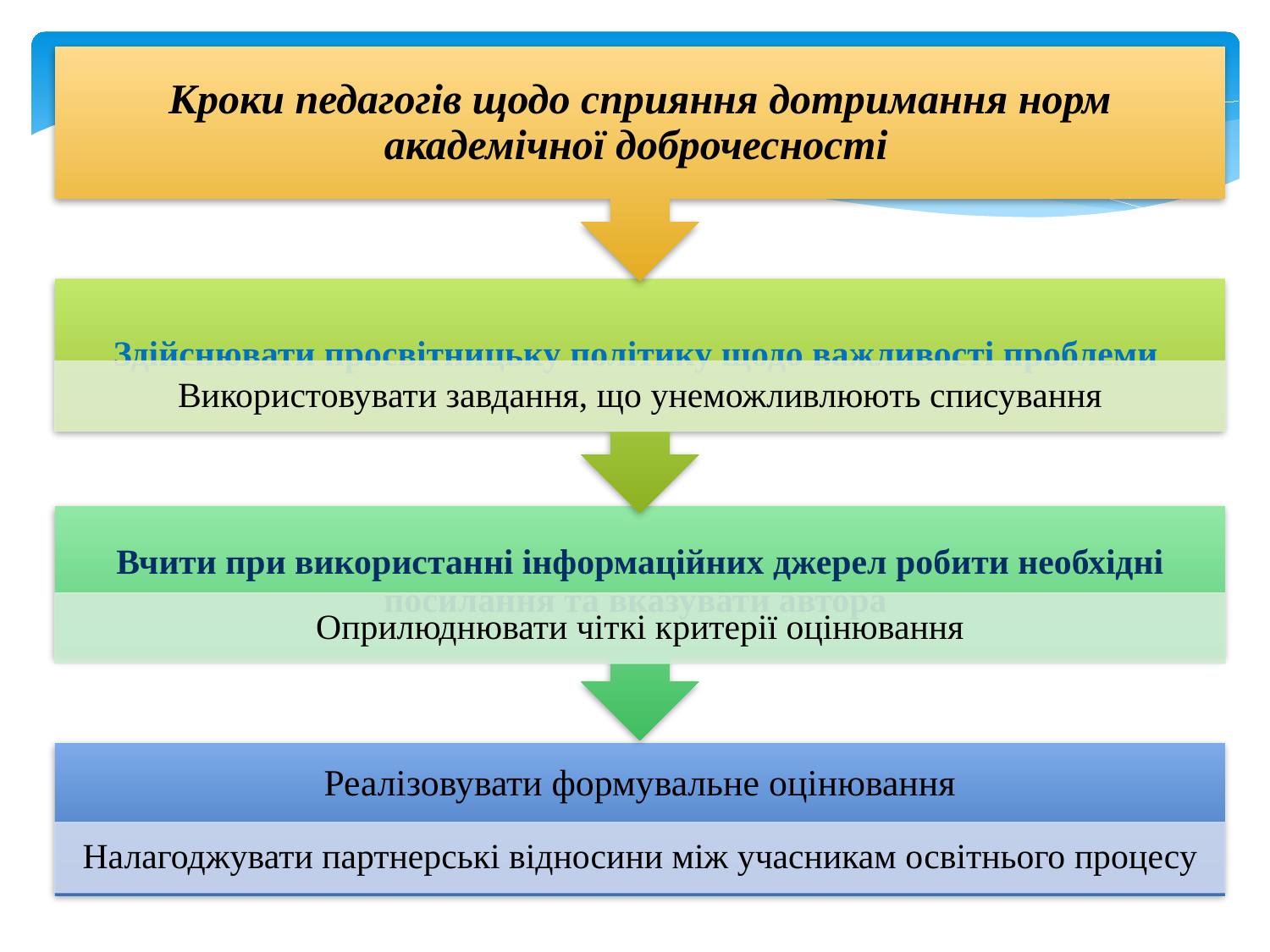

Реалізовувати формувальне оцінювання
Налагоджувати партнерські відносини між учасникам освітнього процесу
Вчити при використанні інформаційних джерел робити необхідні посилання та вказувати автора
Оприлюднювати чіткі критерії оцінювання
Здійснювати просвітницьку політику щодо важливості проблеми
Використовувати завдання, що унеможливлюють списування
Кроки педагогів щодо сприяння дотримання норм академічної доброчесності